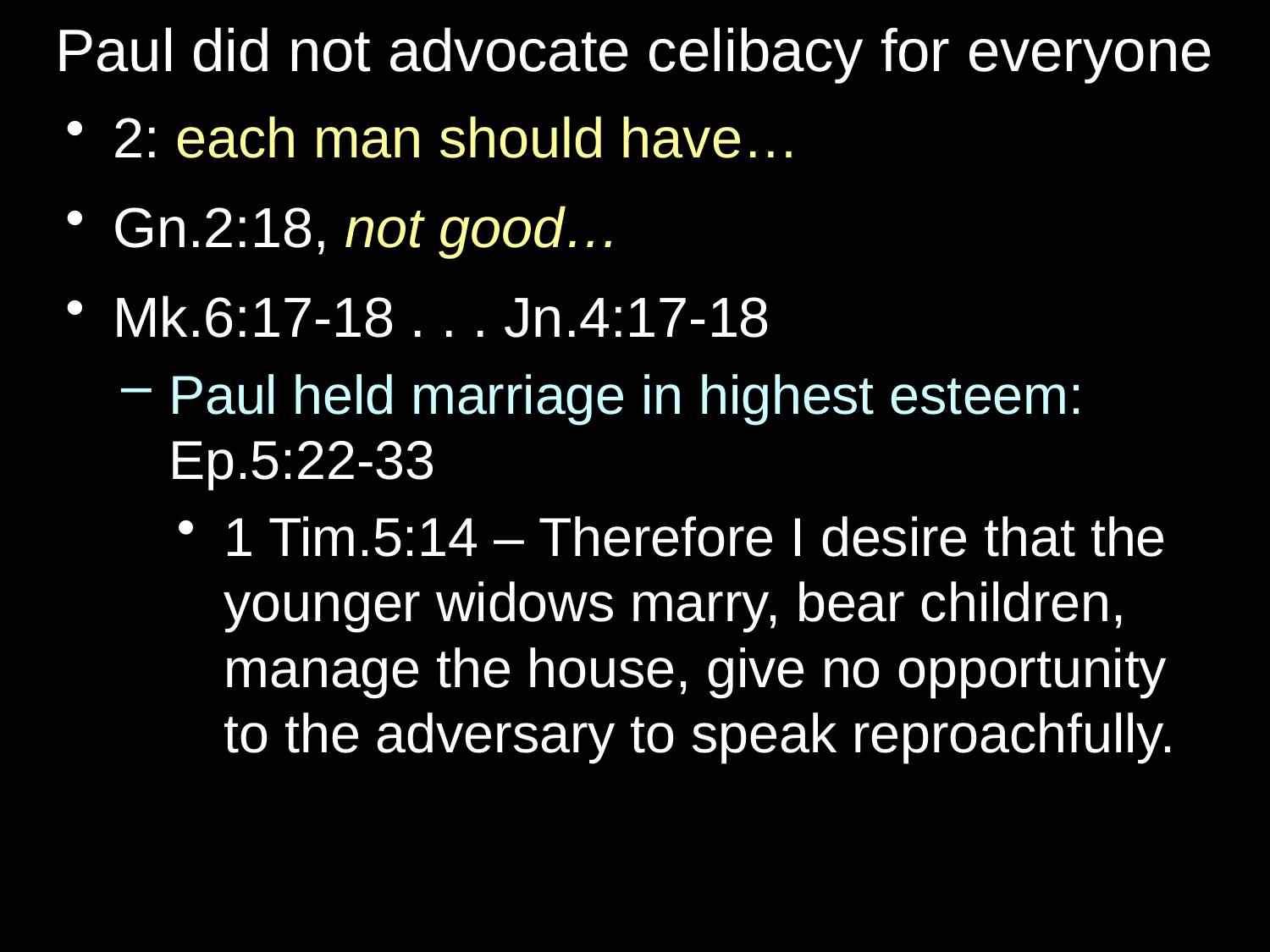

# Paul did not advocate celibacy for everyone
2: each man should have…
Gn.2:18, not good…
Mk.6:17-18 . . . Jn.4:17-18
Paul held marriage in highest esteem:
Ep.5:22-33
1 Tim.5:14 – Therefore I desire that the younger widows marry, bear children, manage the house, give no opportunity to the adversary to speak reproachfully.